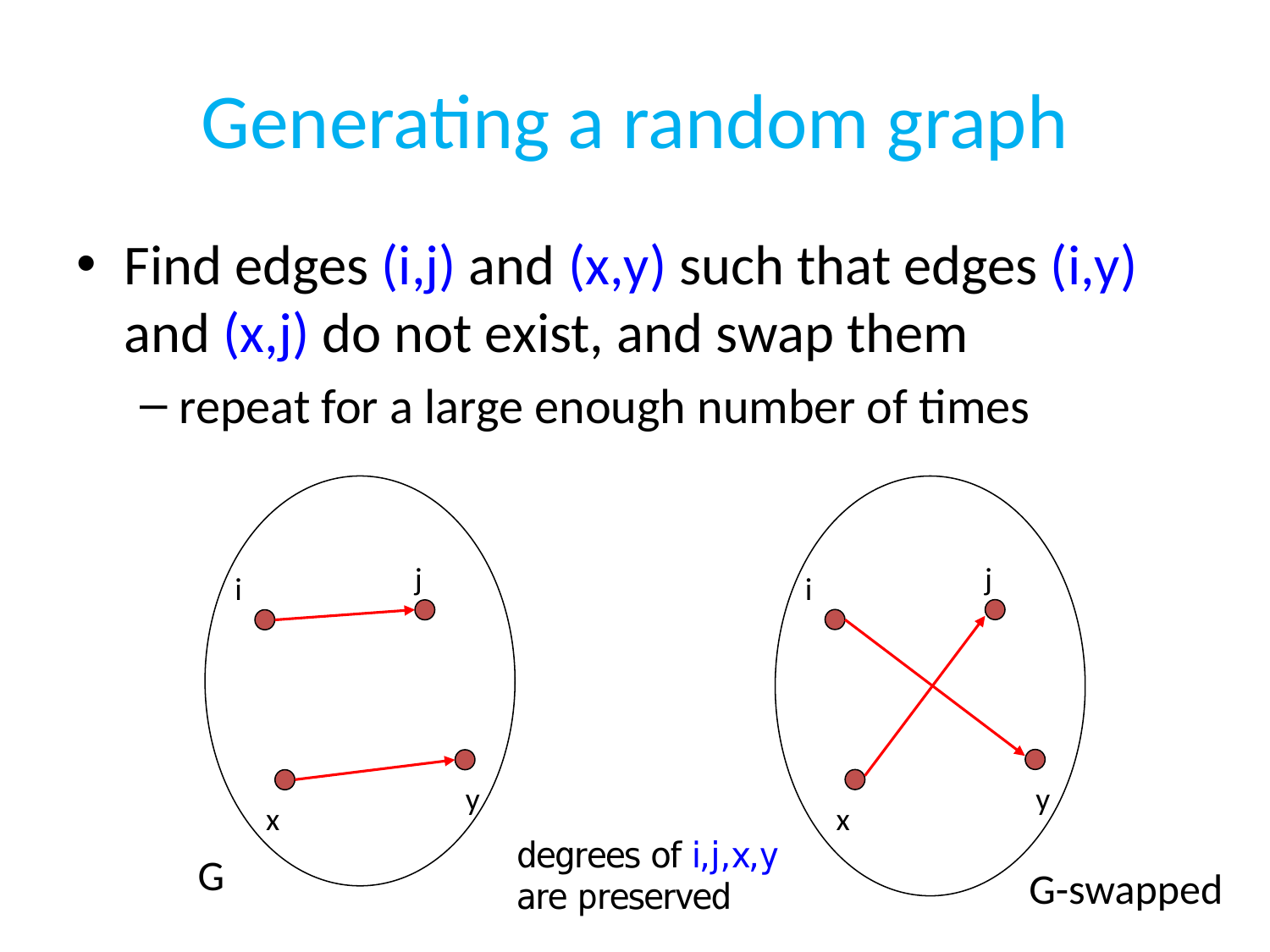

# Generating a random graph
Find edges (i,j) and (x,y) such that edges (i,y) and (x,j) do not exist, and swap them
repeat for a large enough number of times

j
j
i
i

y
y
x
x
degrees of i,j,x,y
are preserved
G
G-swapped